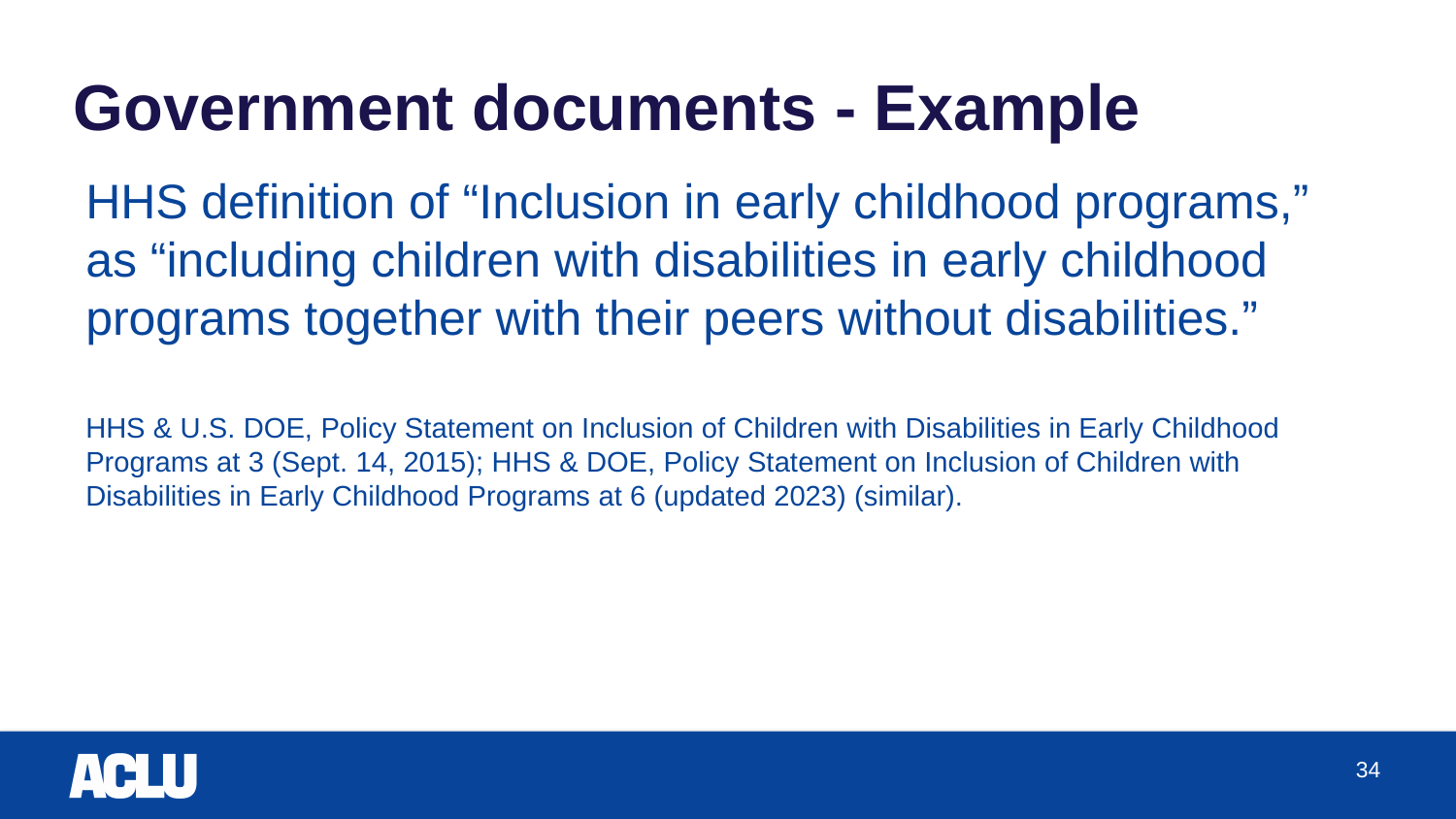

# Government documents - Example
HHS definition of “Inclusion in early childhood programs,” as “including children with disabilities in early childhood programs together with their peers without disabilities.”

HHS & U.S. DOE, Policy Statement on Inclusion of Children with Disabilities in Early Childhood Programs at 3 (Sept. 14, 2015); HHS & DOE, Policy Statement on Inclusion of Children with Disabilities in Early Childhood Programs at 6 (updated 2023) (similar).